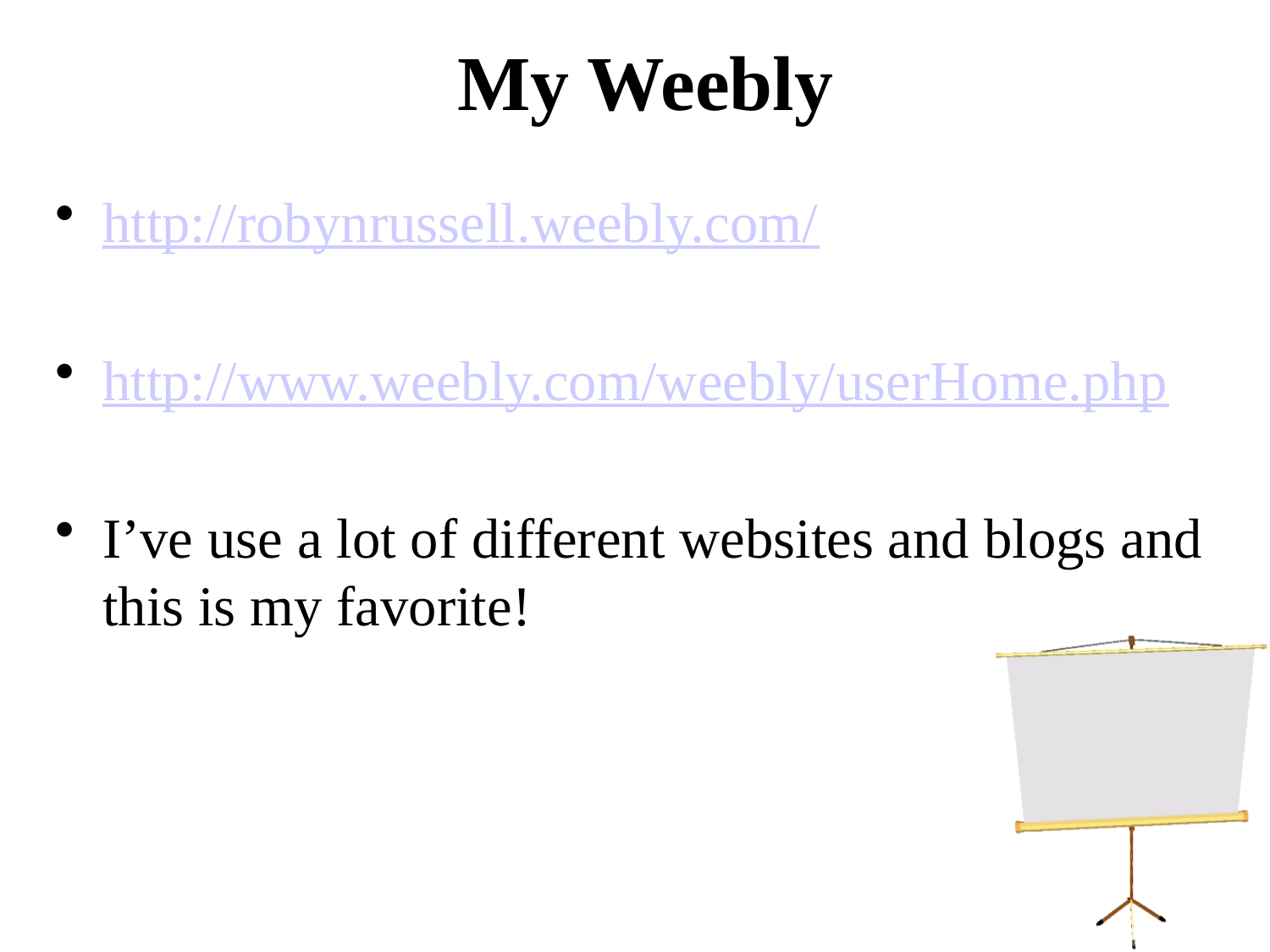

# My Weebly
http://robynrussell.weebly.com/

http://www.weebly.com/weebly/userHome.php

I’ve use a lot of different websites and blogs and this is my favorite!